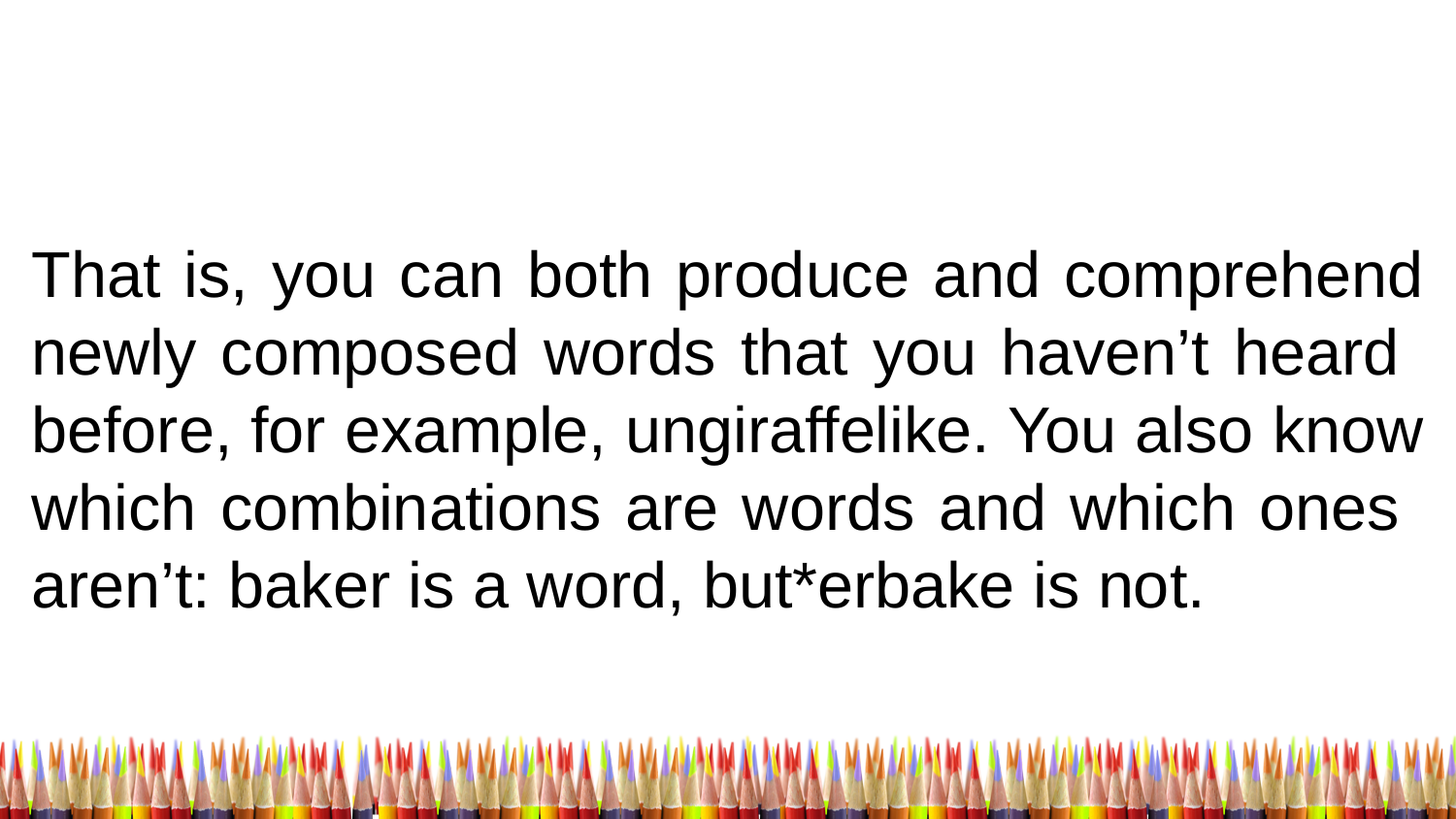

That is, you can both produce and comprehend newly composed words that you haven’t heard  before, for example, ungiraffelike. You also know which combinations are words and which ones  aren’t: baker is a word, but*erbake is not.